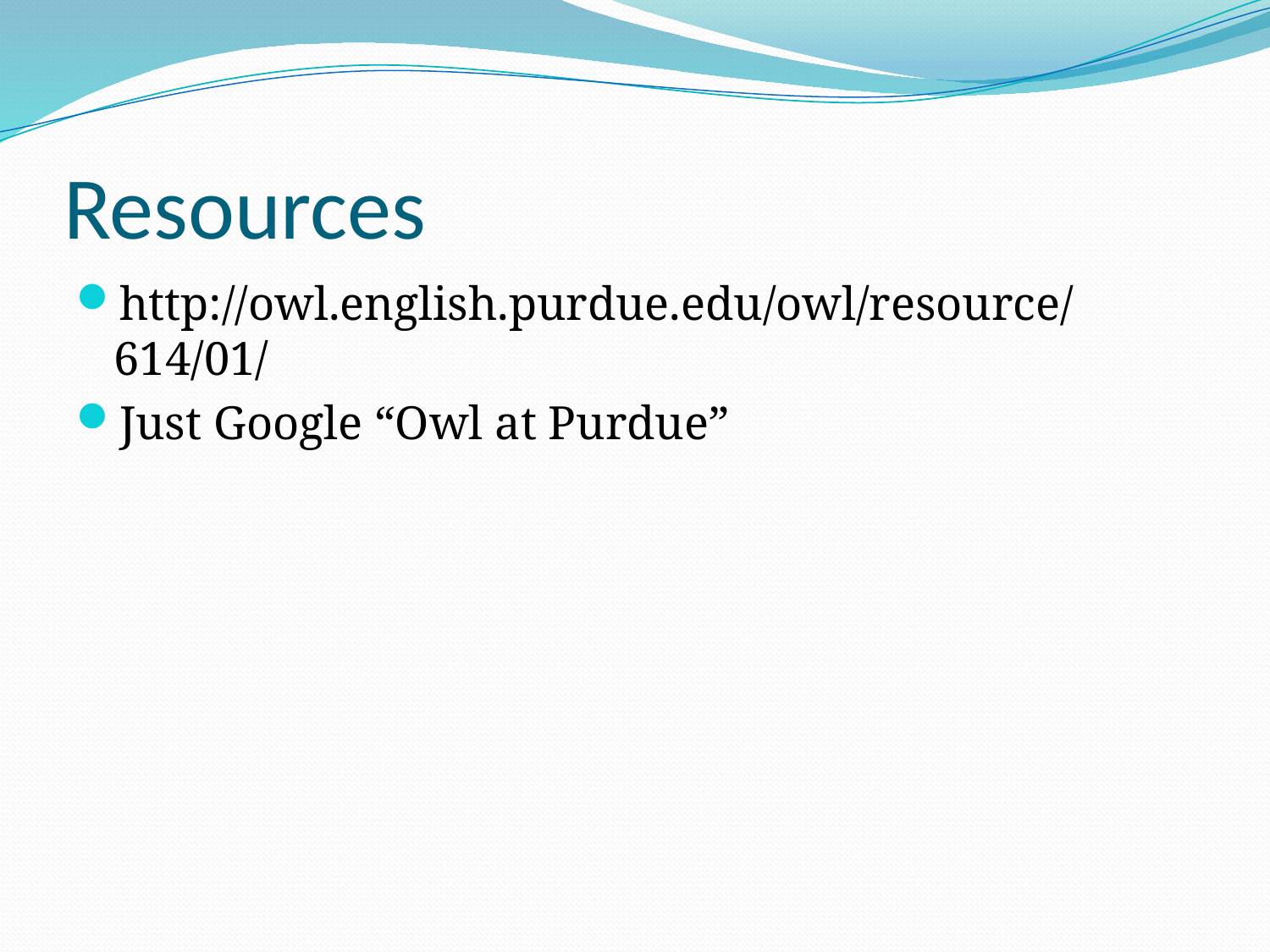

# Resources
http://owl.english.purdue.edu/owl/resource/614/01/
Just Google “Owl at Purdue”